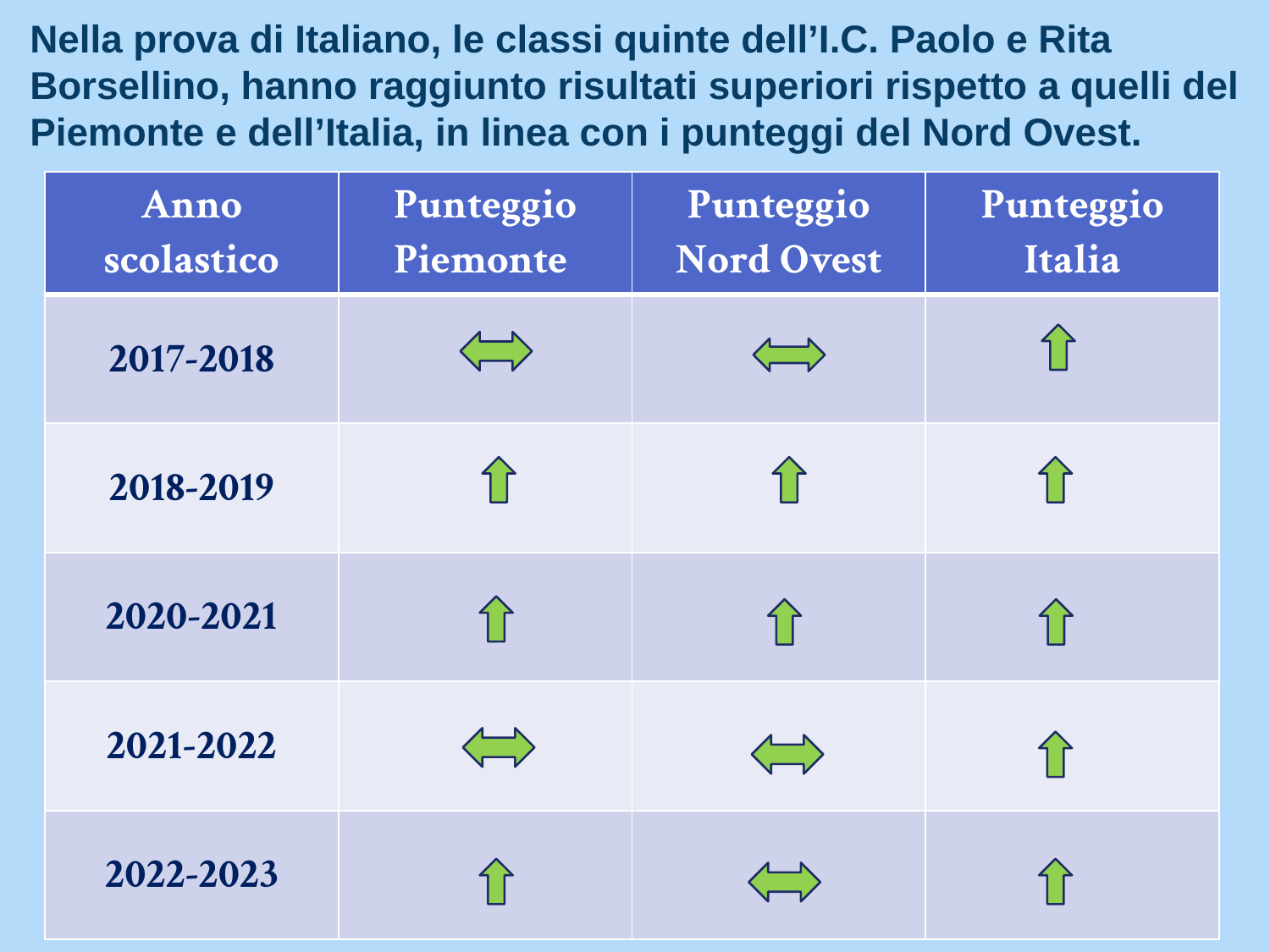

Nella prova di Italiano, le classi quinte dell’I.C. Paolo e Rita Borsellino, hanno raggiunto risultati superiori rispetto a quelli del Piemonte e dell’Italia, in linea con i punteggi del Nord Ovest.
| Anno scolastico | Punteggio Piemonte | Punteggio Nord Ovest | Punteggio Italia |
| --- | --- | --- | --- |
| 2017-2018 |  |  |  |
| 2018-2019 |  |  |  |
| 2020-2021 |  |  |  |
| 2021-2022 |  |  |  |
| 2022-2023 |  |  |  |